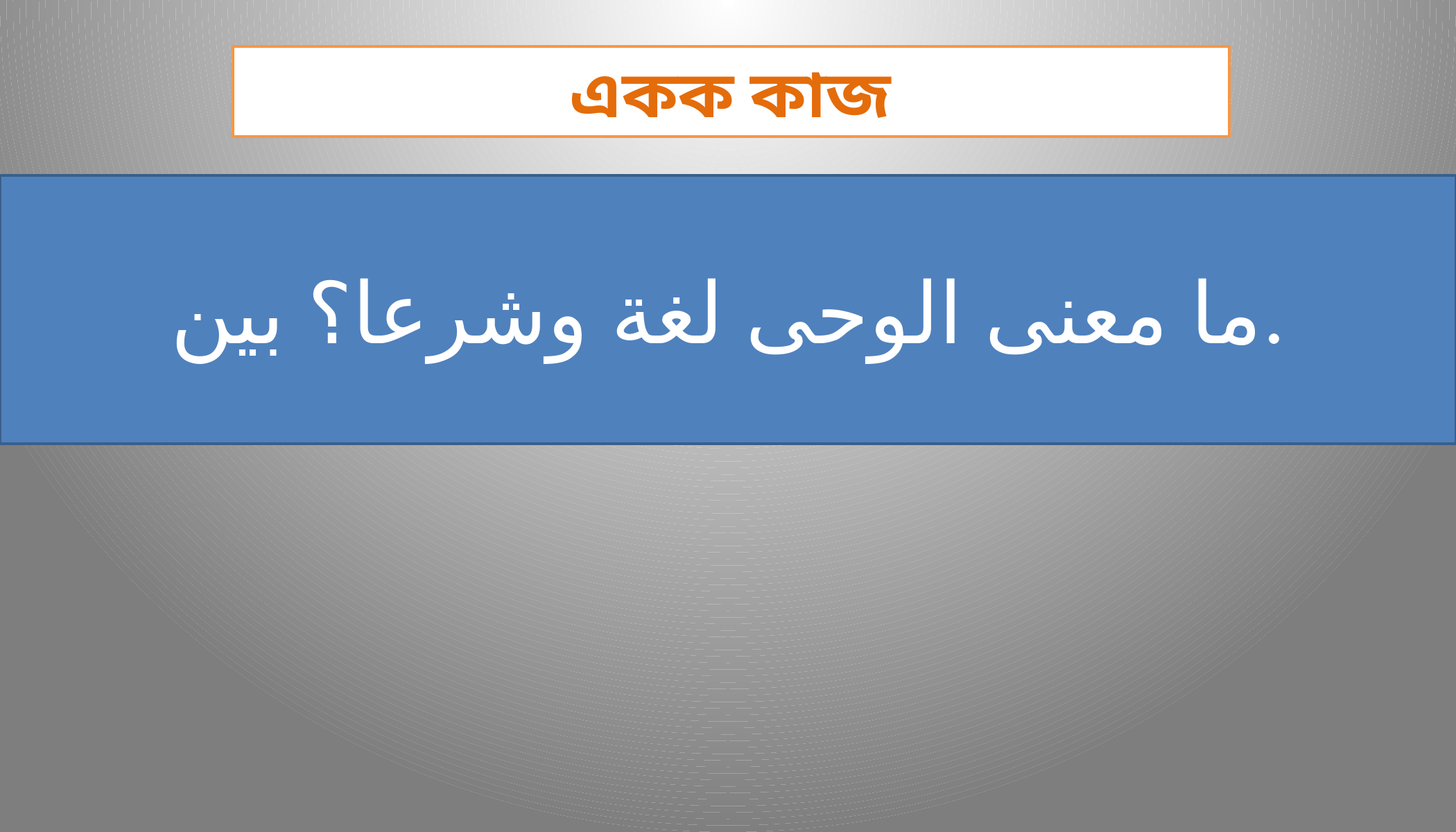

একক কাজ
ما معنى الوحى لغة وشرعا؟ بين.